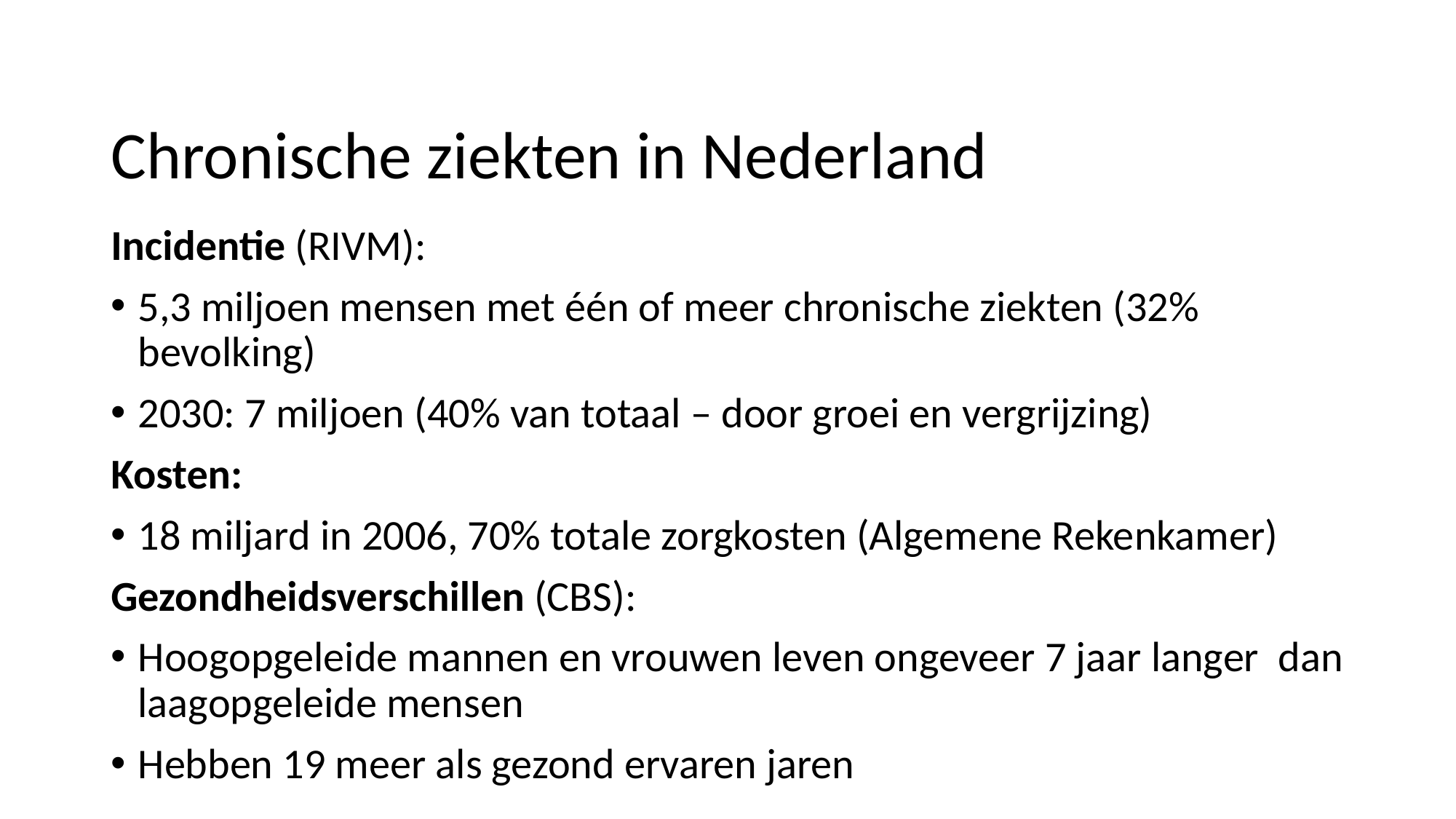

# Chronische ziekten in Nederland
Incidentie (RIVM):
5,3 miljoen mensen met één of meer chronische ziekten (32% bevolking)
2030: 7 miljoen (40% van totaal – door groei en vergrijzing)
Kosten:
18 miljard in 2006, 70% totale zorgkosten (Algemene Rekenkamer)
Gezondheidsverschillen (CBS):
Hoogopgeleide mannen en vrouwen leven ongeveer 7 jaar langer  dan laagopgeleide mensen
Hebben 19 meer als gezond ervaren jaren